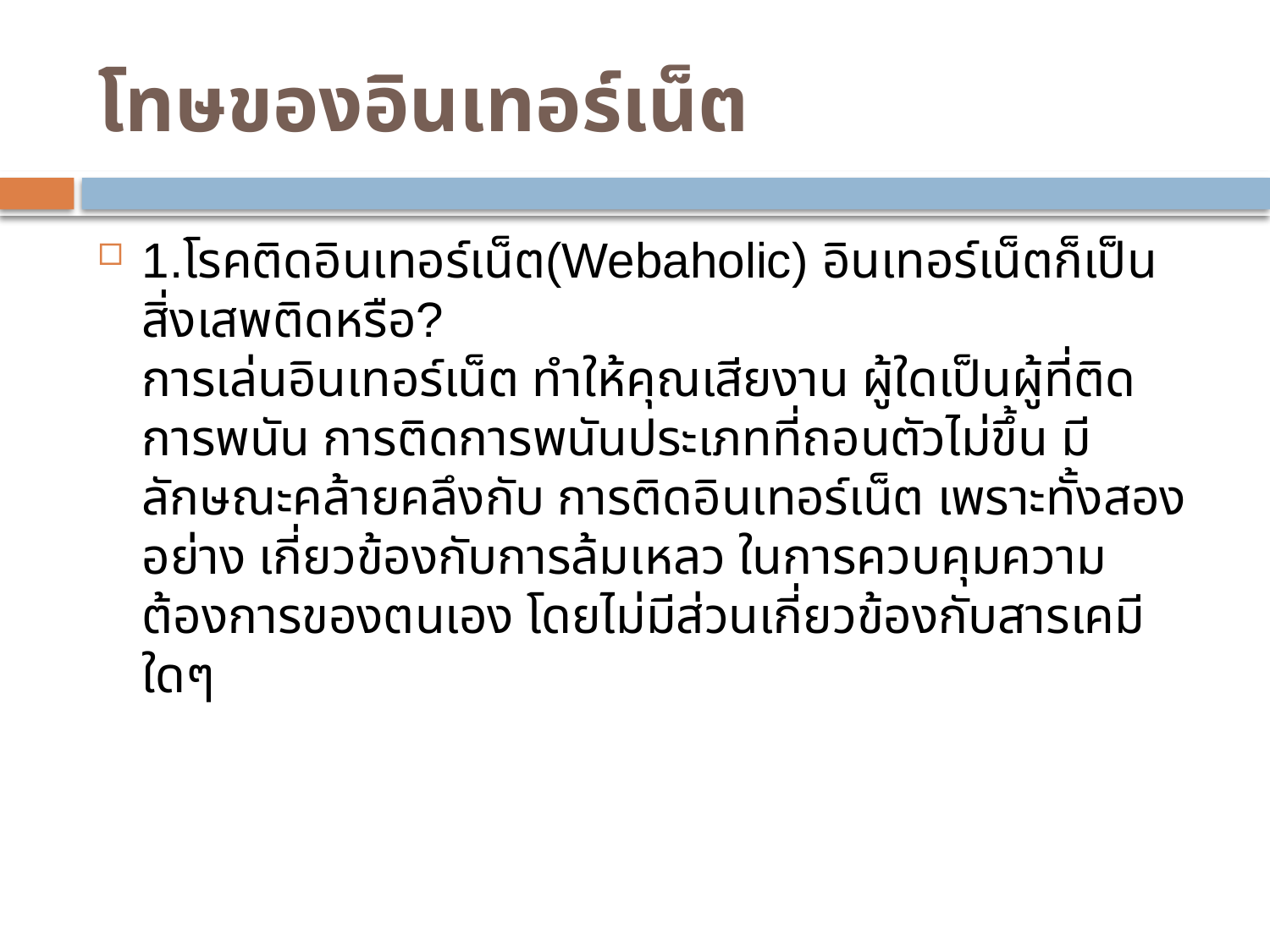

# โทษของอินเทอร์เน็ต
1.โรคติดอินเทอร์เน็ต(Webaholic) อินเทอร์เน็ตก็เป็นสิ่งเสพติดหรือ?
การเล่นอินเทอร์เน็ต ทำให้คุณเสียงาน ผู้ใดเป็นผู้ที่ติดการพนัน การติดการพนันประเภทที่ถอนตัวไม่ขึ้น มีลักษณะคล้ายคลึงกับ การติดอินเทอร์เน็ต เพราะทั้งสองอย่าง เกี่ยวข้องกับการล้มเหลว ในการควบคุมความต้องการของตนเอง โดยไม่มีส่วนเกี่ยวข้องกับสารเคมีใดๆ